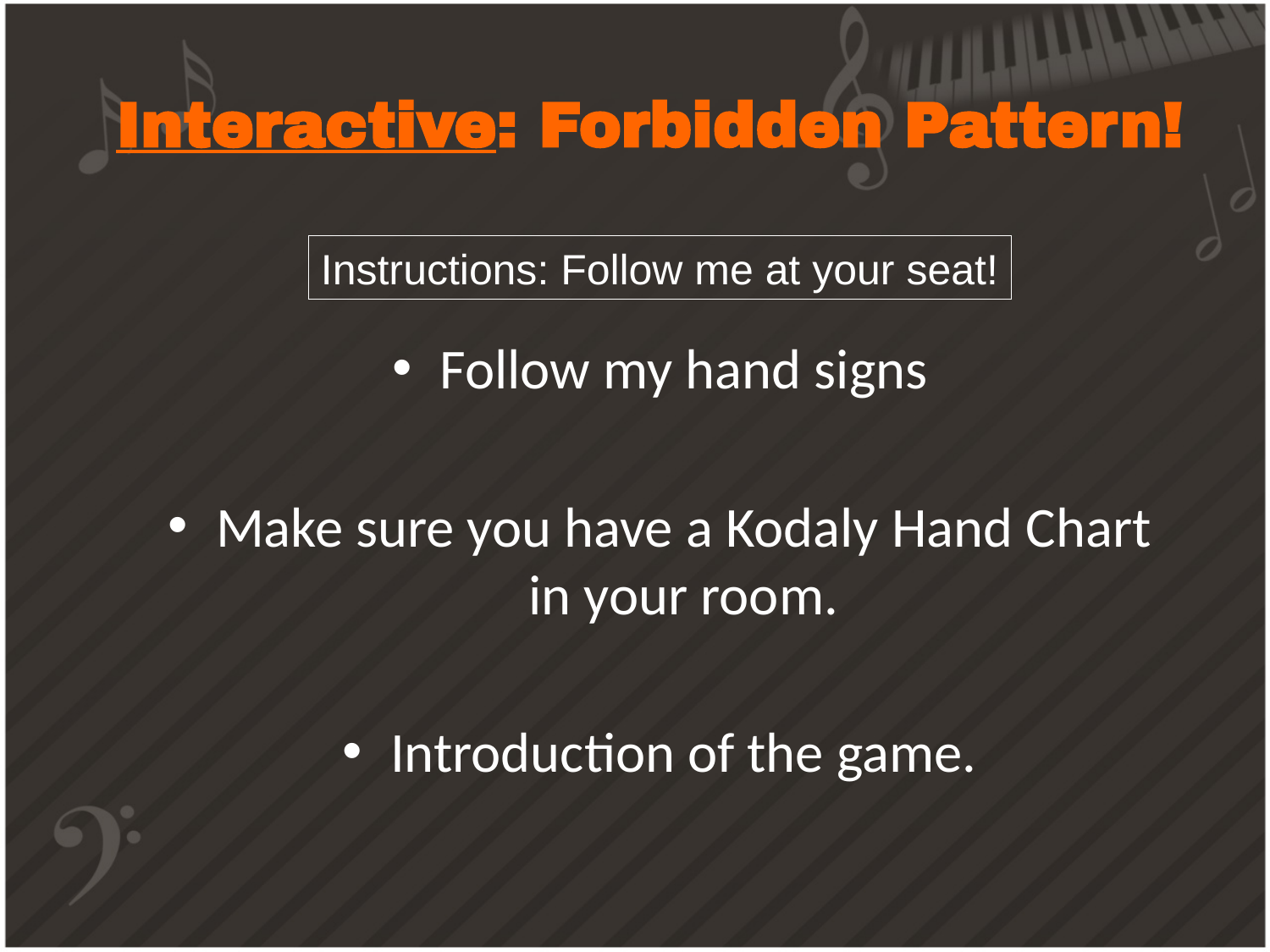

# Interactive: Forbidden Pattern!
Instructions: Follow me at your seat!
Follow my hand signs

Make sure you have a Kodaly Hand Chart in your room.

Introduction of the game.